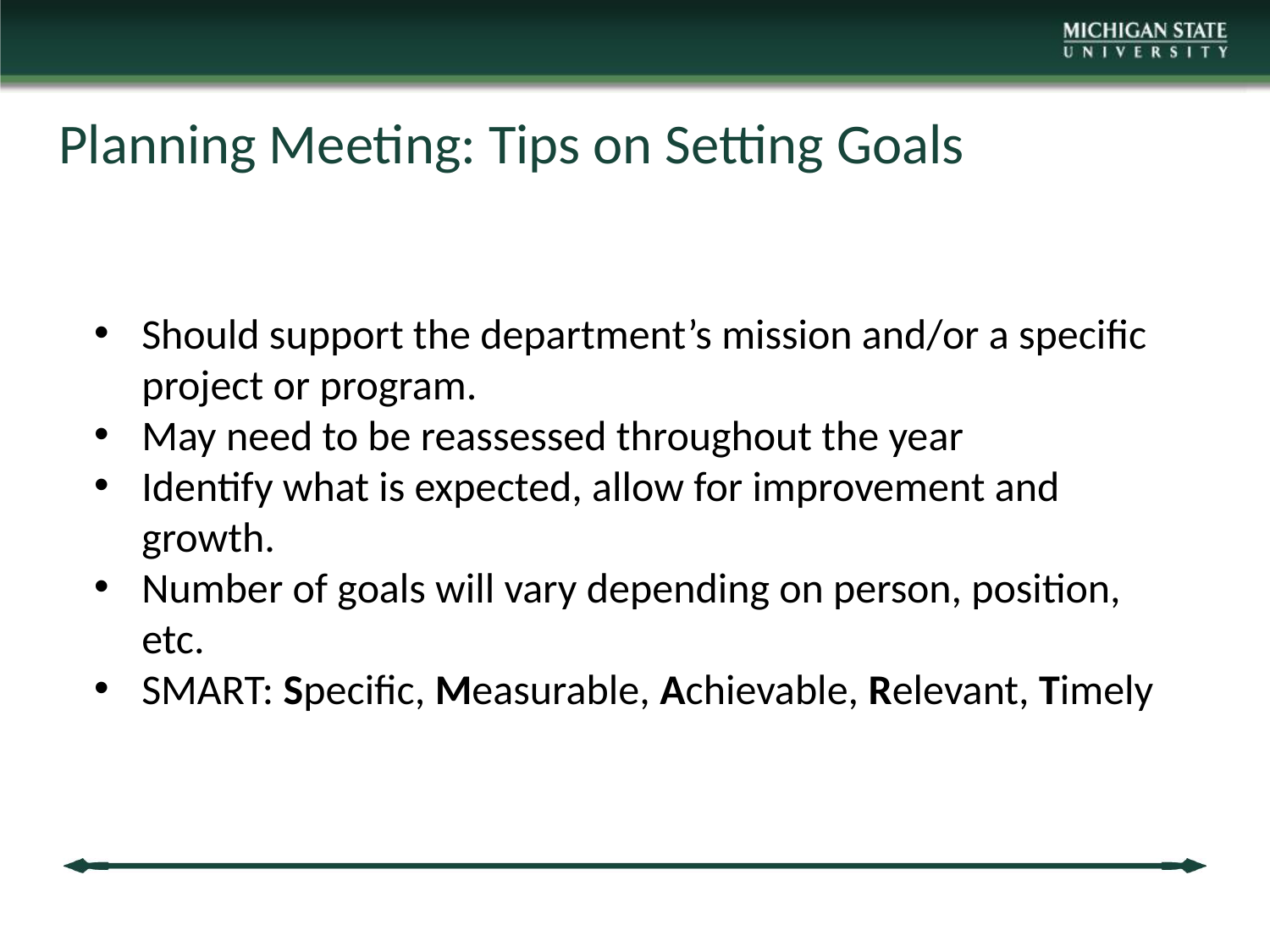

# Planning Meeting: Tips on Setting Goals
Should support the department’s mission and/or a specific project or program.
May need to be reassessed throughout the year
Identify what is expected, allow for improvement and growth.
Number of goals will vary depending on person, position, etc.
SMART: Specific, Measurable, Achievable, Relevant, Timely